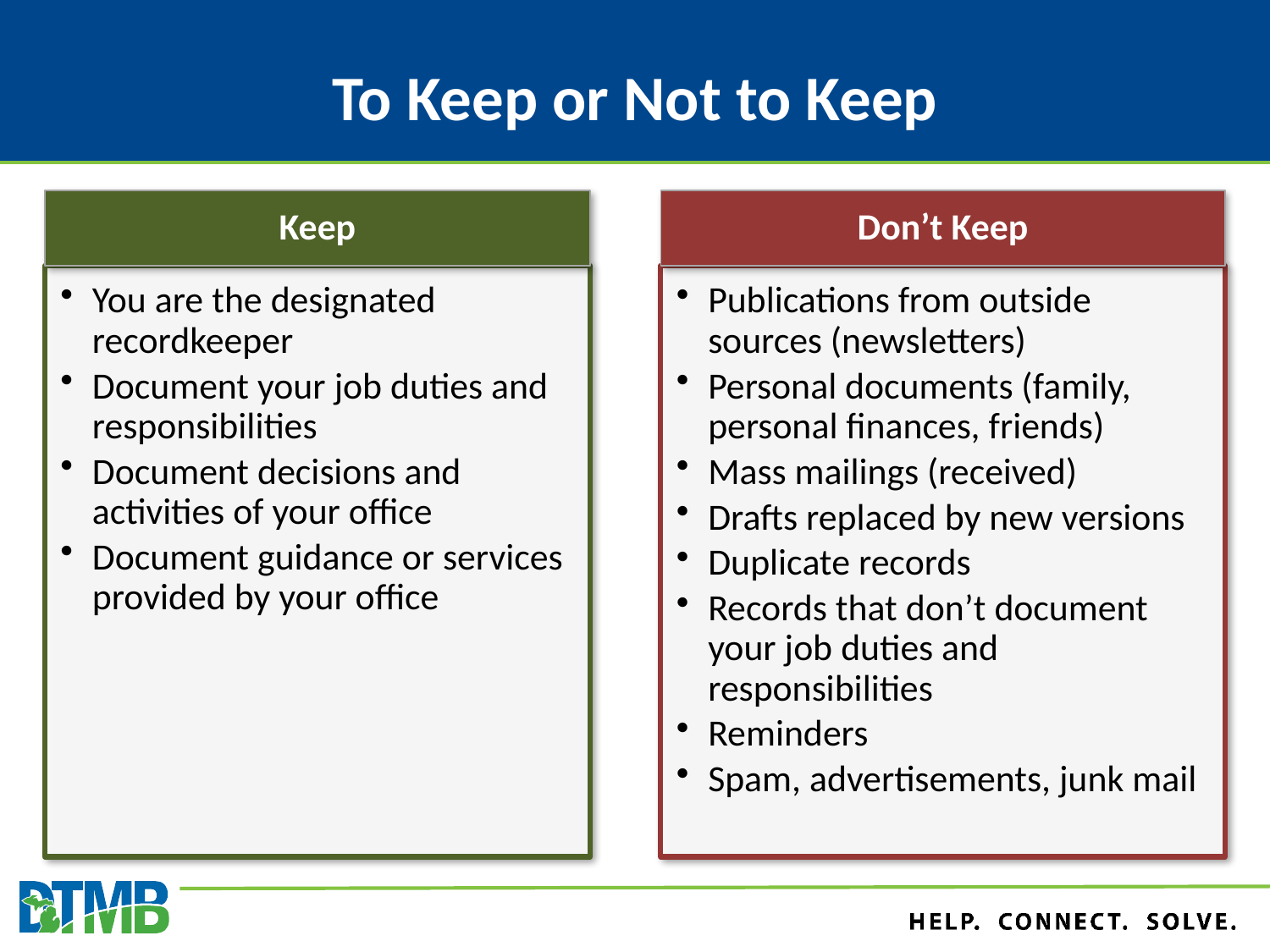

# To Keep or Not to Keep
Keep
Don’t Keep
You are the designated recordkeeper
Document your job duties and responsibilities
Document decisions and activities of your office
Document guidance or services provided by your office
Publications from outside sources (newsletters)
Personal documents (family, personal finances, friends)
Mass mailings (received)
Drafts replaced by new versions
Duplicate records
Records that don’t document your job duties and responsibilities
Reminders
Spam, advertisements, junk mail